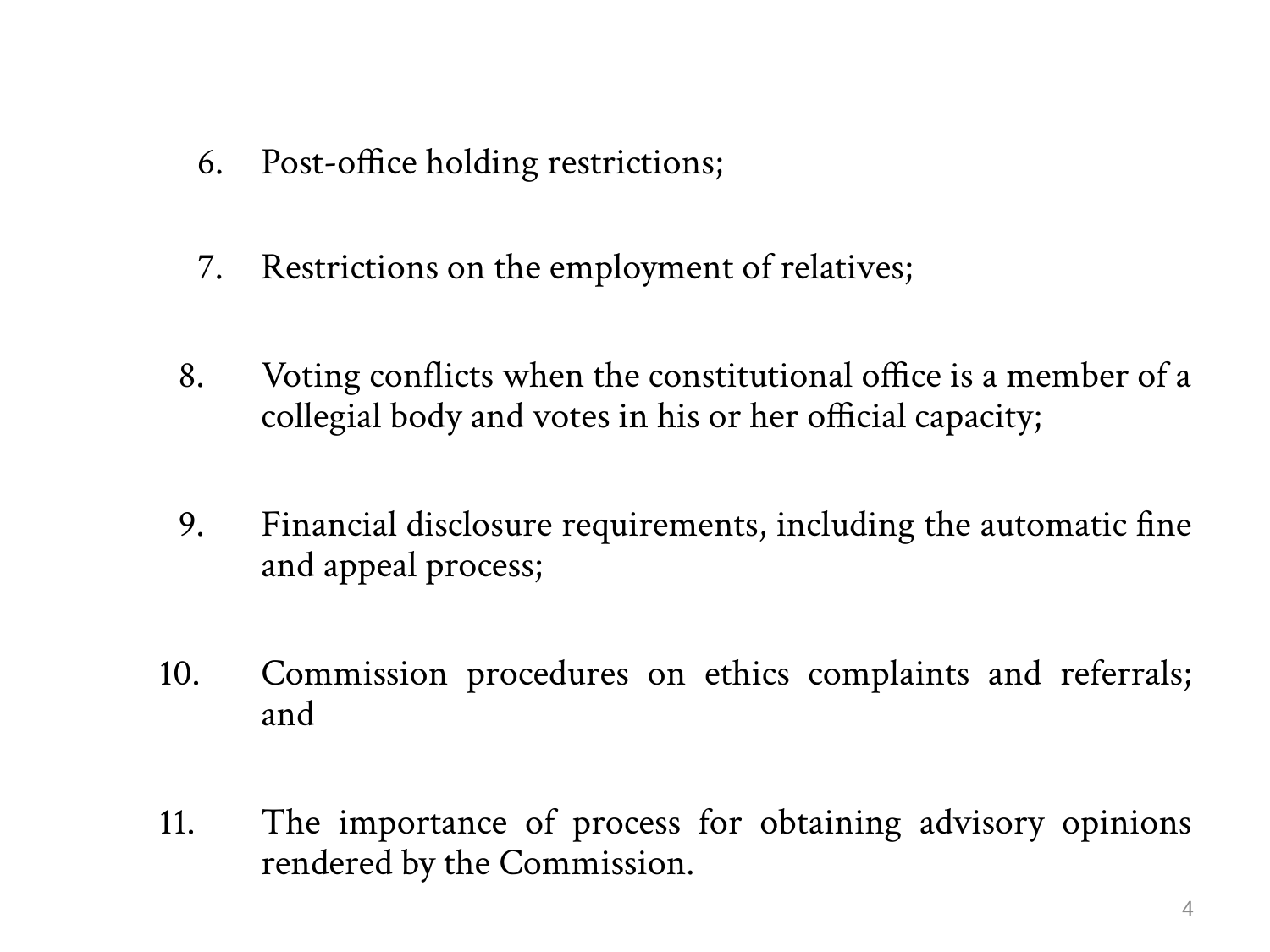

Post-office holding restrictions;

Restrictions on the employment of relatives;

Voting conflicts when the constitutional office is a member of a collegial body and votes in his or her official capacity;

Financial disclosure requirements, including the automatic fine and appeal process;

Commission procedures on ethics complaints and referrals; and

The importance of process for obtaining advisory opinions rendered by the Commission.

4